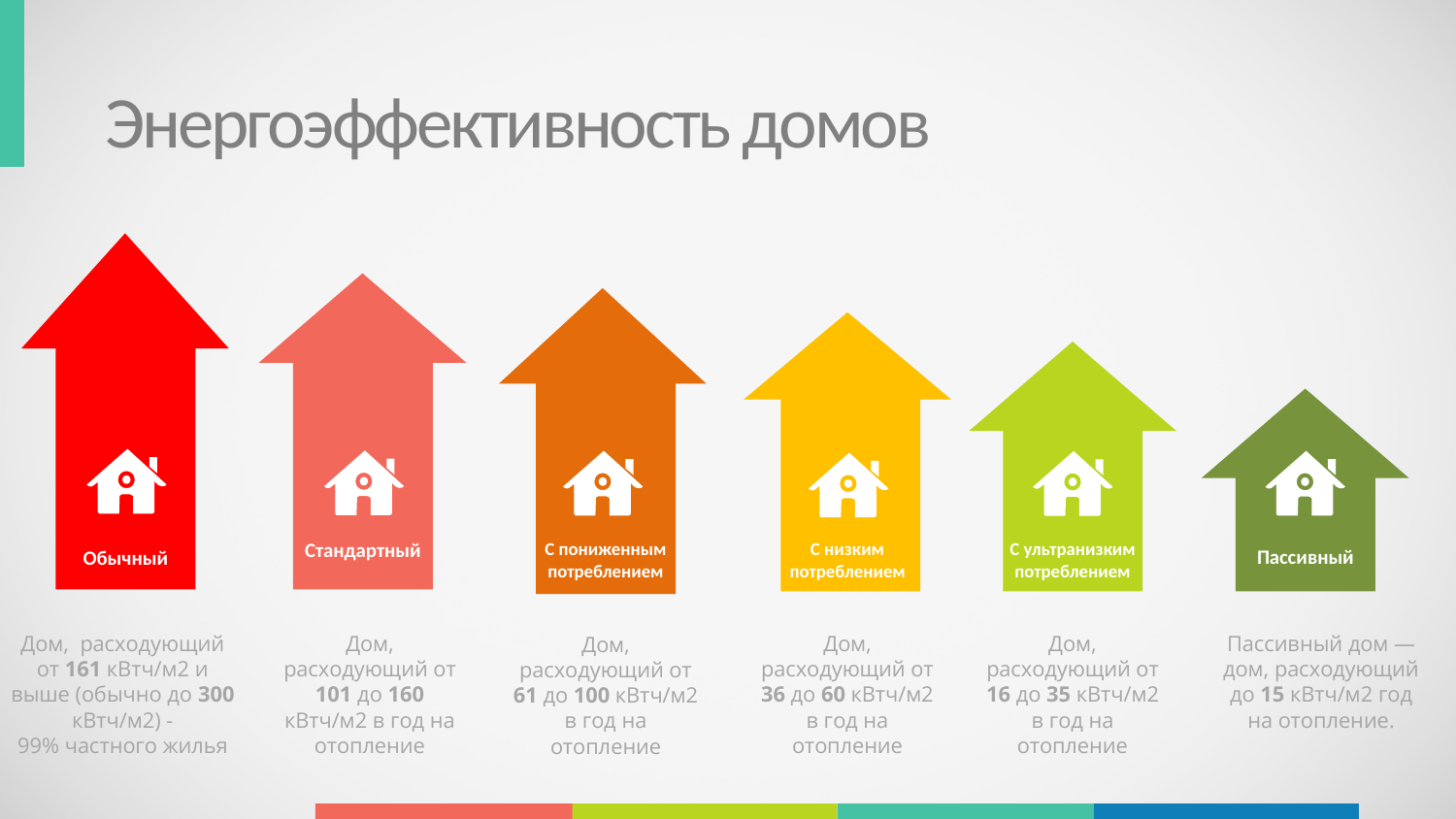

Энергоэффективность домов

С низким потреблением
С ультранизким потреблением
С пониженным потреблением
Стандартный
Пассивный
Обычный
Дом,  расходующий от 161 кВтч/м2 и выше (обычно до 300 кВтч/м2) -
99% частного жилья
Дом, расходующий от 101 до 160 кВтч/м2 в год на отопление
Дом, расходующий от 36 до 60 кВтч/м2 в год на отопление
Дом, расходующий от 16 до 35 кВтч/м2 в год на отопление
Пассивный дом — дом, расходующий до 15 кВтч/м2 год на отопление.
Дом, расходующий от 61 до 100 кВтч/м2 в год на отопление